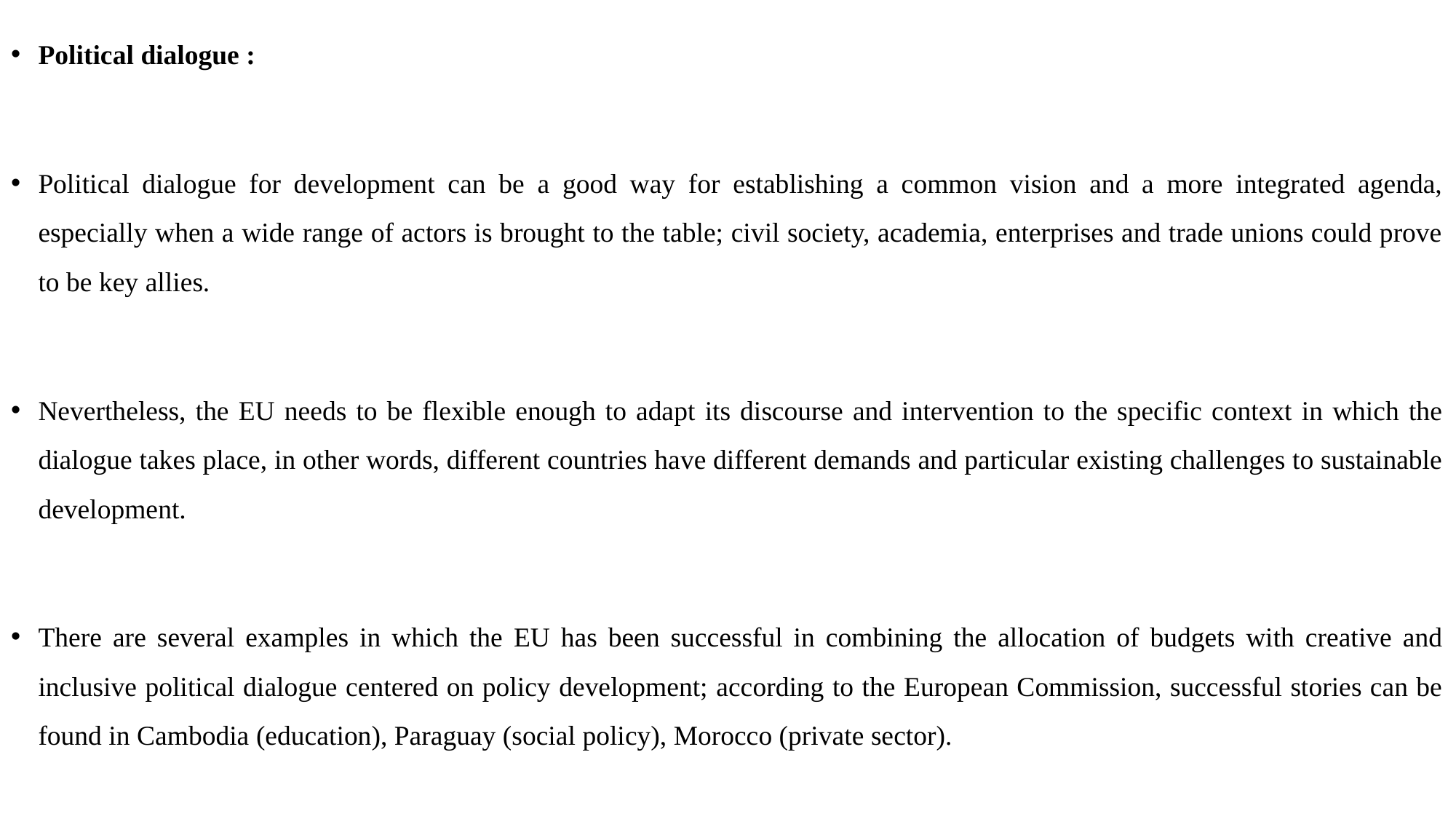

Political dialogue :

Political dialogue for development can be a good way for establishing a common vision and a more integrated agenda, especially when a wide range of actors is brought to the table; civil society, academia, enterprises and trade unions could prove to be key allies.

Nevertheless, the EU needs to be flexible enough to adapt its discourse and intervention to the specific context in which the dialogue takes place, in other words, different countries have different demands and particular existing challenges to sustainable development.

There are several examples in which the EU has been successful in combining the allocation of budgets with creative and inclusive political dialogue centered on policy development; according to the European Commission, successful stories can be found in Cambodia (education), Paraguay (social policy), Morocco (private sector).